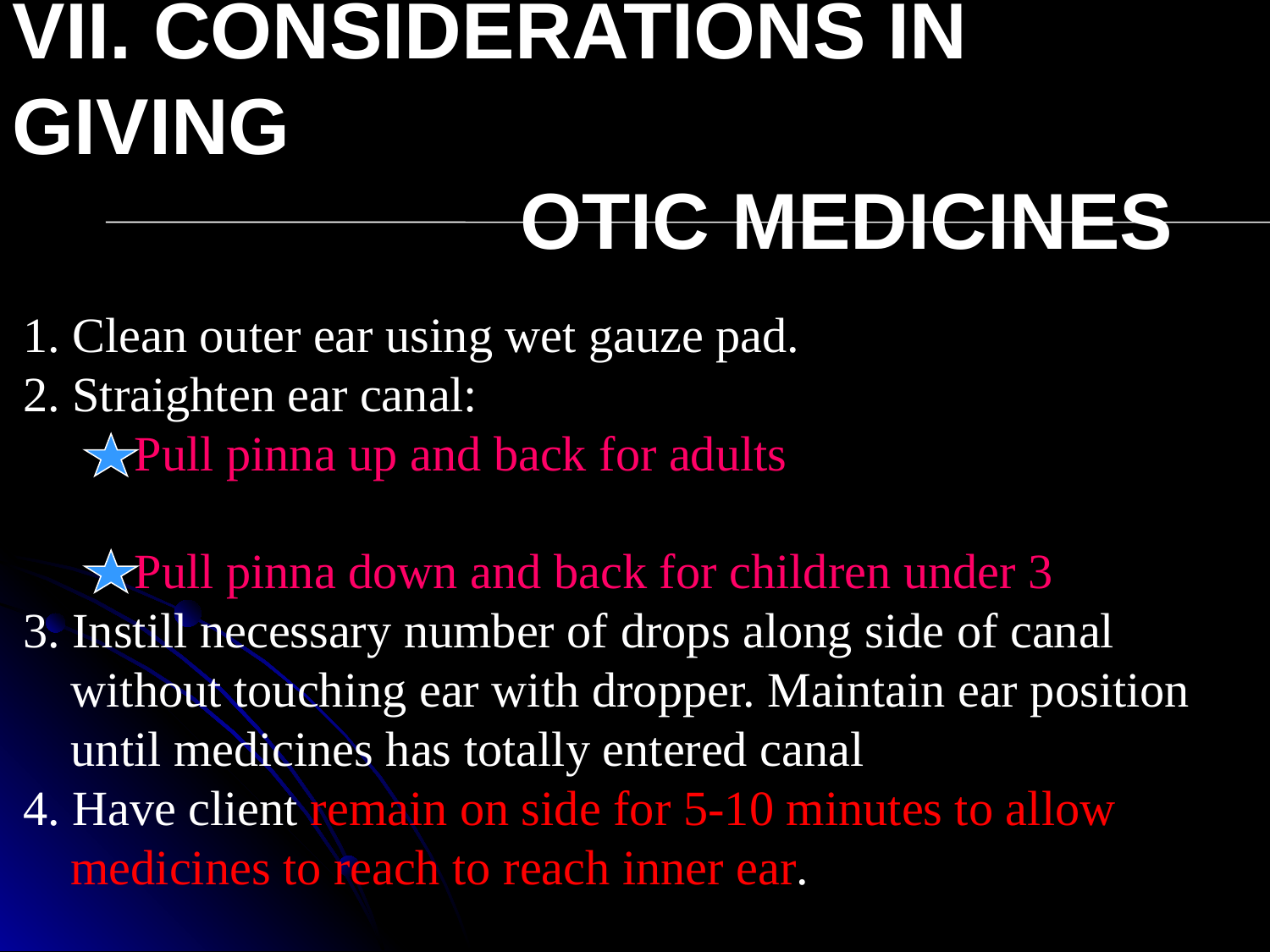

VII. CONSIDERATIONS IN GIVING
				OTIC MEDICINES

1. Clean outer ear using wet gauze pad.
2. Straighten ear canal:
	Pull pinna up and back for adults

	Pull pinna down and back for children under 3
3. Instill necessary number of drops along side of canal without touching ear with dropper. Maintain ear position until medicines has totally entered canal
4. Have client remain on side for 5-10 minutes to allow medicines to reach to reach inner ear.